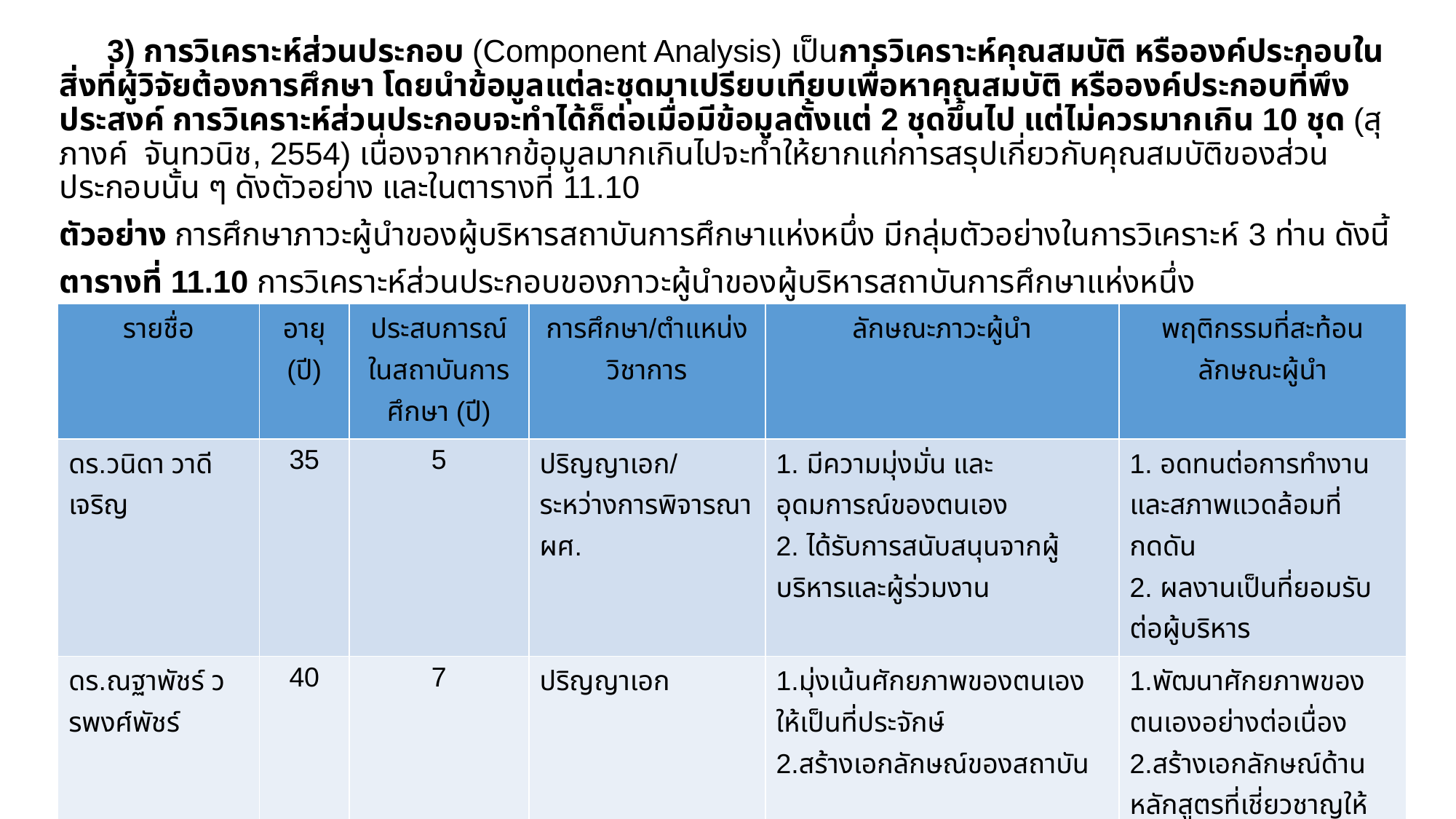

3) การวิเคราะห์ส่วนประกอบ (Component Analysis) เป็นการวิเคราะห์คุณสมบัติ หรือองค์ประกอบในสิ่งที่ผู้วิจัยต้องการศึกษา โดยนำข้อมูลแต่ละชุดมาเปรียบเทียบเพื่อหาคุณสมบัติ หรือองค์ประกอบที่พึงประสงค์ การวิเคราะห์ส่วนประกอบจะทำได้ก็ต่อเมื่อมีข้อมูลตั้งแต่ 2 ชุดขึ้นไป แต่ไม่ควรมากเกิน 10 ชุด (สุภางค์  จันทวนิช, 2554) เนื่องจากหากข้อมูลมากเกินไปจะทำให้ยากแก่การสรุปเกี่ยวกับคุณสมบัติของส่วนประกอบนั้น ๆ ดังตัวอย่าง และในตารางที่ 11.10
ตัวอย่าง การศึกษาภาวะผู้นำของผู้บริหารสถาบันการศึกษาแห่งหนึ่ง มีกลุ่มตัวอย่างในการวิเคราะห์ 3 ท่าน ดังนี้
ตารางที่ 11.10 การวิเคราะห์ส่วนประกอบของภาวะผู้นำของผู้บริหารสถาบันการศึกษาแห่งหนึ่ง
| รายชื่อ | อายุ (ปี) | ประสบการณ์ในสถาบันการศึกษา (ปี) | การศึกษา/ตำแหน่งวิชาการ | ลักษณะภาวะผู้นำ | พฤติกรรมที่สะท้อนลักษณะผู้นำ |
| --- | --- | --- | --- | --- | --- |
| ดร.วนิดา วาดีเจริญ | 35 | 5 | ปริญญาเอก/ระหว่างการพิจารณา ผศ. | 1. มีความมุ่งมั่น และอุดมการณ์ของตนเอง 2. ได้รับการสนับสนุนจากผู้บริหารและผู้ร่วมงาน | 1. อดทนต่อการทำงานและสภาพแวดล้อมที่กดดัน 2. ผลงานเป็นที่ยอมรับต่อผู้บริหาร |
| ดร.ณฐาพัชร์ วรพงศ์พัชร์ | 40 | 7 | ปริญญาเอก | 1.มุ่งเน้นศักยภาพของตนเองให้เป็นที่ประจักษ์ 2.สร้างเอกลักษณ์ของสถาบัน | 1.พัฒนาศักยภาพของตนเองอย่างต่อเนื่อง 2.สร้างเอกลักษณ์ด้านหลักสูตรที่เชี่ยวชาญให้แก่สถาบัน |
| ดร.สมบัติ ทีฆทรัพย์ | 65 | 30 | ปริญญาเอก/รศ. | 1.กำหนดวิสัยทัศน์ นโยบาย และกลยุทธ์ 2.โปร่งใส ยุติธรรมในการบริหารงานและคน 3. ใช้ทีมสนับสนุนการทำงาน | 1.เป็นที่ปรึกษาด้านแผนงานและนโยบาย 2.มีคุณธรรม จริยธรรม และเป็นแบบอย่างที่ดี 3.จัดวางคนได้เหมาะสมกับงาน |
59